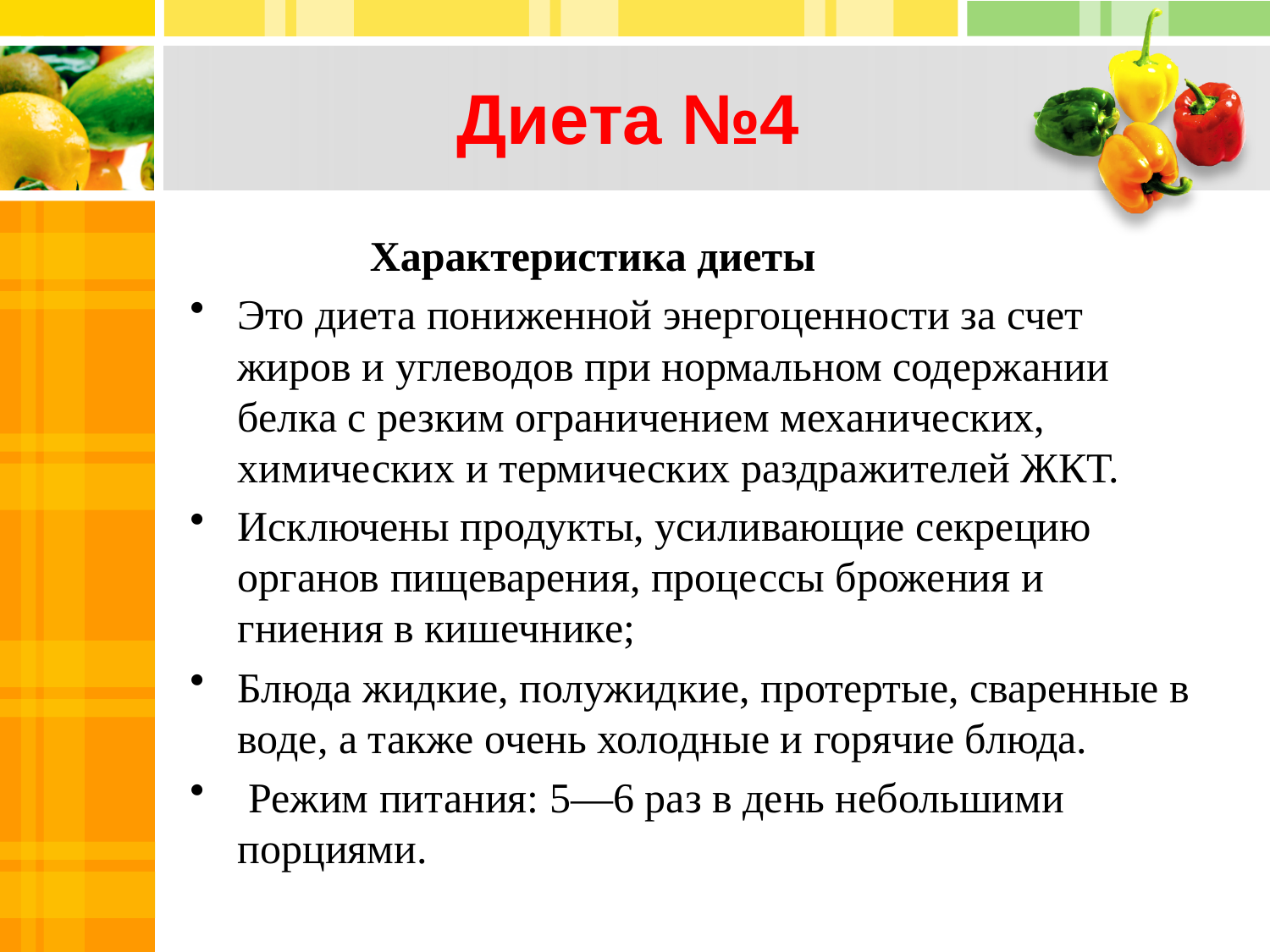

# Диета №4
                 Характеристика диеты
Это диета пониженной энергоценности за счет жиров и углеводов при нормальном содержании белка с резким ограничением механических, химических и термических раздражителей ЖКТ.
Исключены продукты, усиливающие секрецию органов пищеварения, процессы брожения и гниения в кишечнике;
Блюда жидкие, полужидкие, протертые, сваренные в воде, а также очень холодные и горячие блюда.
 Режим питания: 5—6 раз в день небольшими порциями.